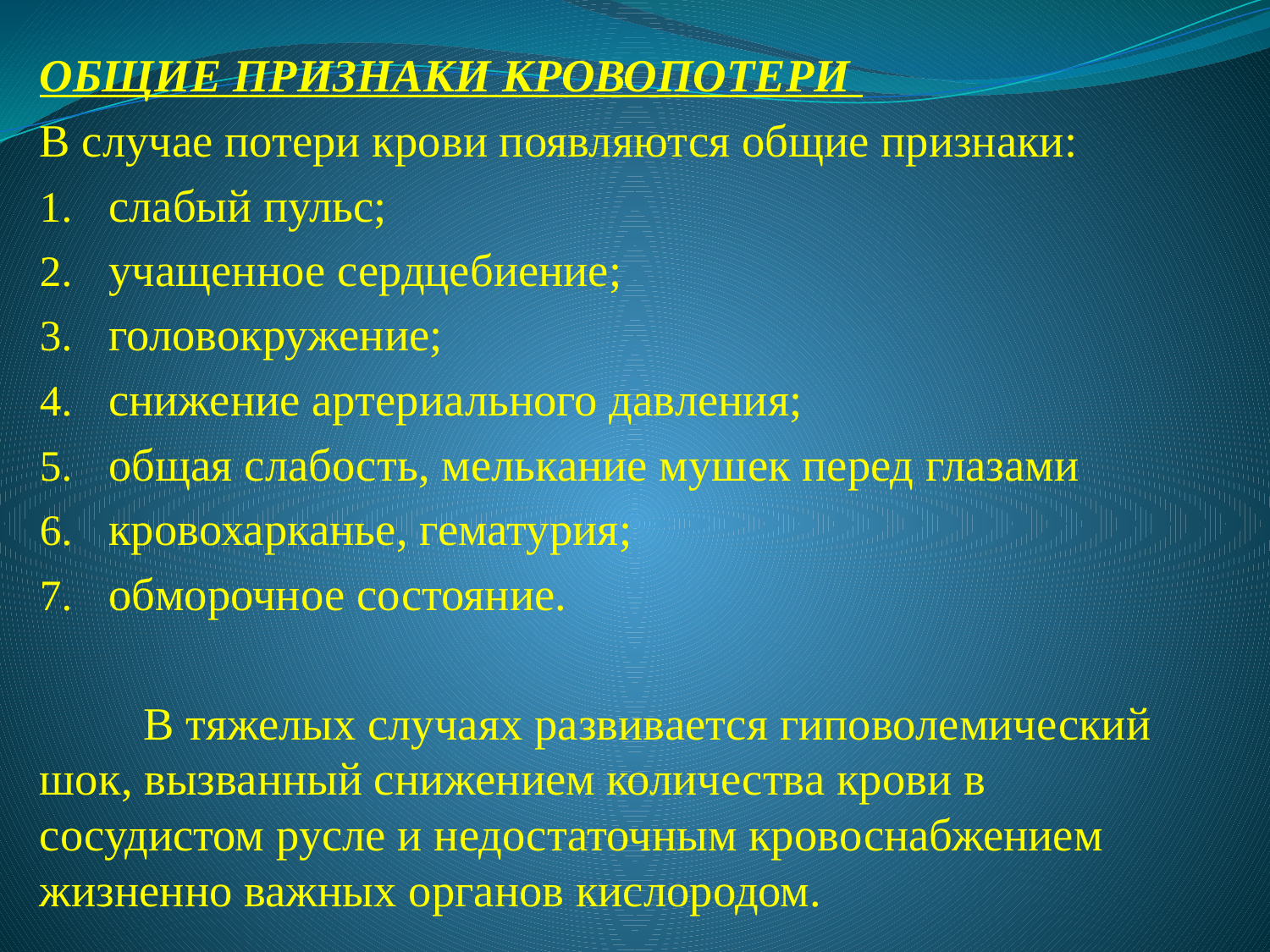

ОБЩИЕ ПРИЗНАКИ КРОВОПОТЕРИ
В случае потери крови появляются общие признаки:
слабый пульс;
учащенное сердцебиение;
головокружение;
снижение артериального давления;
общая слабость, мелькание мушек перед глазами
кровохарканье, гематурия;
обморочное состояние.

	В тяжелых случаях развивается гиповолемический шок, вызванный снижением количества крови в сосудистом русле и недостаточным кровоснабжением жизненно важных органов кислородом.